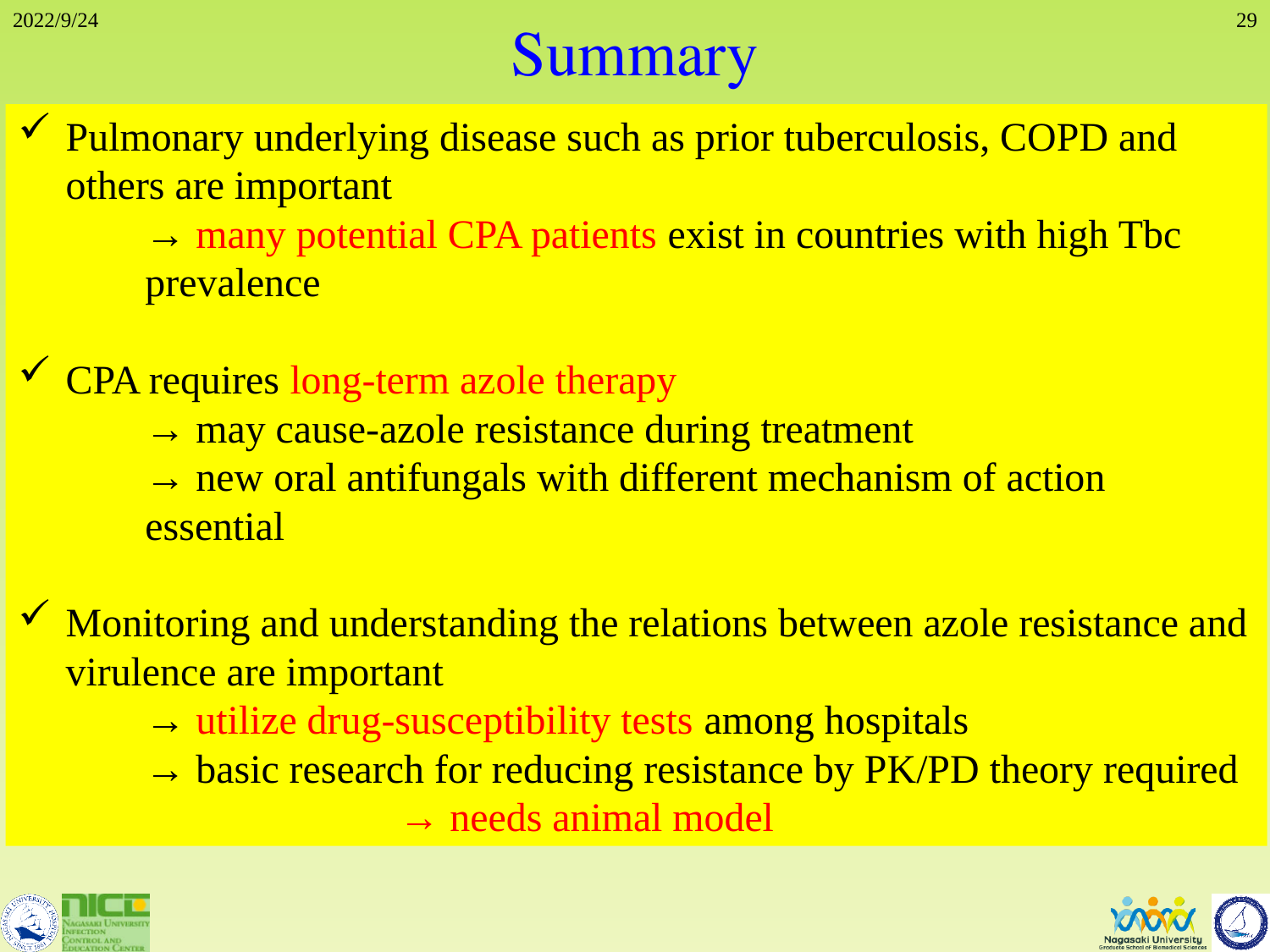

2022/9/24
29
Summary
Pulmonary underlying disease such as prior tuberculosis, COPD and others are important
→ many potential CPA patients exist in countries with high Tbc prevalence

CPA requires long-term azole therapy
→ may cause-azole resistance during treatment
→ new oral antifungals with different mechanism of action essential

Monitoring and understanding the relations between azole resistance and virulence are important
→ utilize drug-susceptibility tests among hospitals
→ basic research for reducing resistance by PK/PD theory required
		→ needs animal model